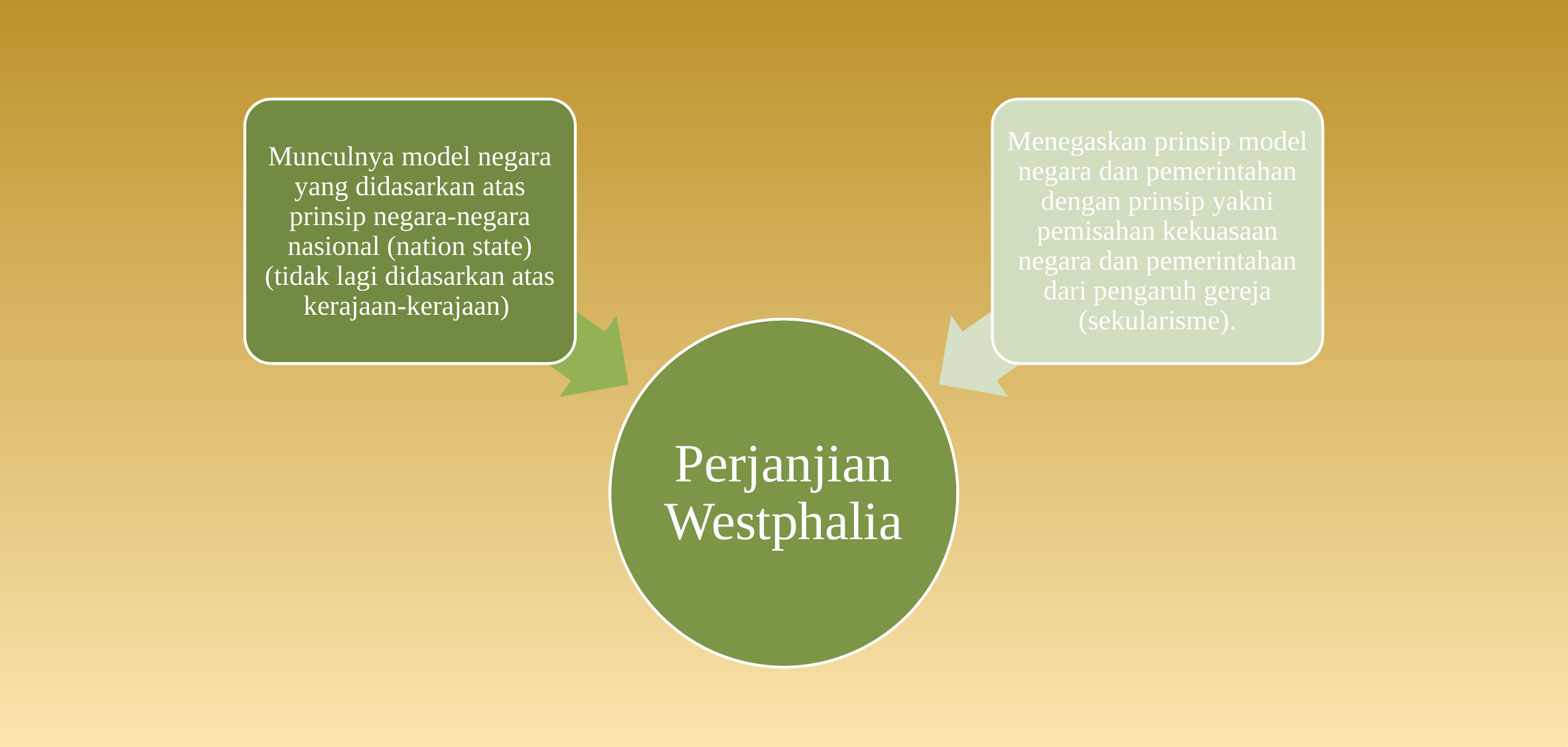

#
Perjanjian Westphalia
Munculnya model negara yang didasarkan atas prinsip negara-negara nasional (nation state) (tidak lagi didasarkan atas kerajaan-kerajaan)
Menegaskan prinsip model negara dan pemerintahan dengan prinsip yakni pemisahan kekuasaan negara dan pemerintahan dari pengaruh gereja (sekularisme).